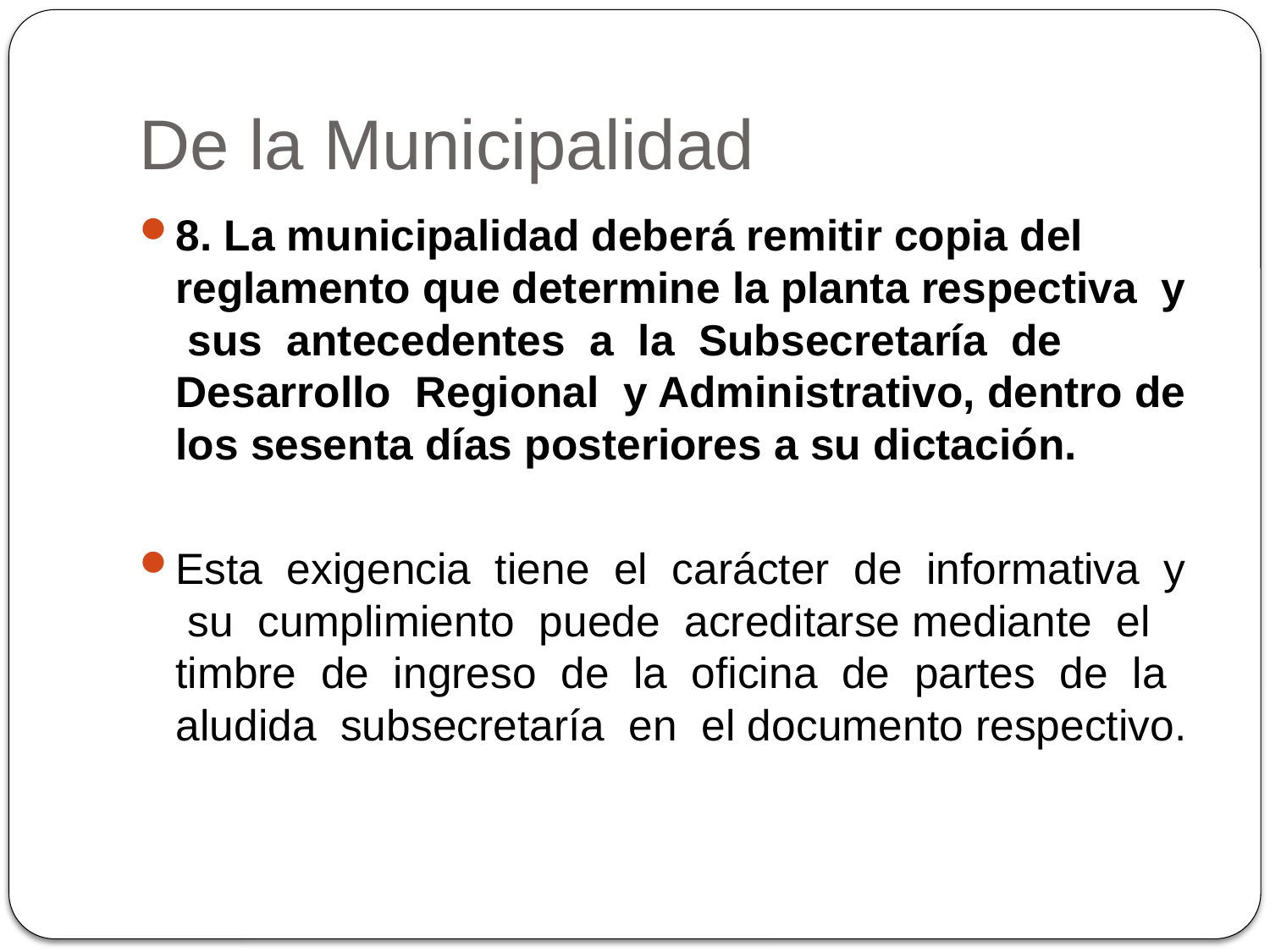

# De la Municipalidad
8. La municipalidad deberá remitir copia del reglamento que determine la planta respectiva  y  sus  antecedentes  a  la  Subsecretaría  de  Desarrollo  Regional  y Administrativo, dentro de los sesenta días posteriores a su dictación.

Esta  exigencia  tiene  el  carácter  de  informativa  y  su  cumplimiento  puede  acreditarse mediante  el timbre  de  ingreso  de  la  oﬁcina  de  partes  de  la  aludida  subsecretaría  en  el documento respectivo.